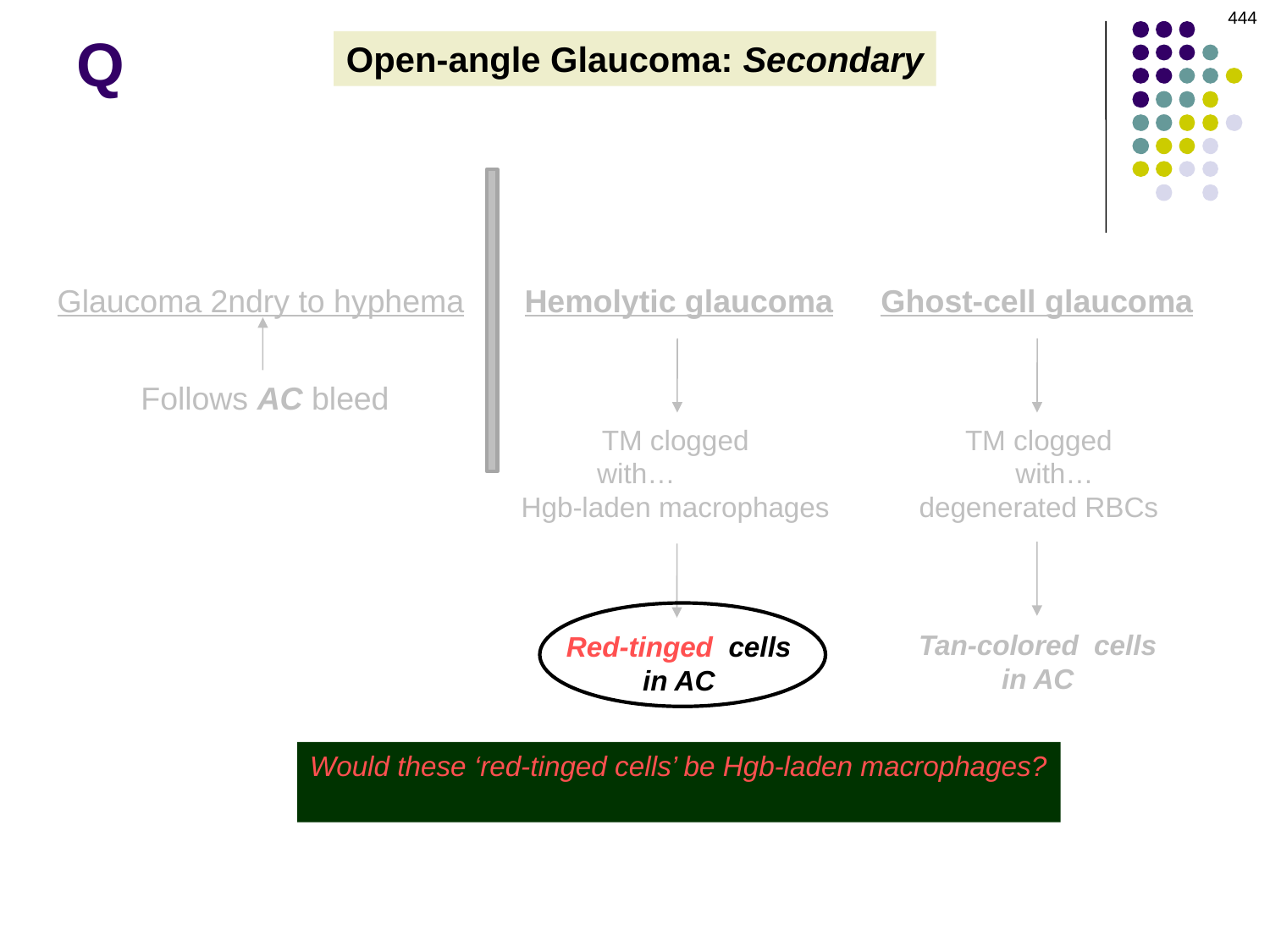

444
# Q
Open-angle Glaucoma: Secondary

Glaucoma 2ndry to hyphema
Hemolytic glaucoma
Ghost-cell glaucoma

Follows AC bleed
TM clogged
    with…
Hgb-laden macrophages
TM clogged
    with…
degenerated RBCs

Tan-colored  cells
in AC
Red-tinged  cells
in AC
Would these ‘red-tinged cells’ be Hgb-laden macrophages?
Indeed they would